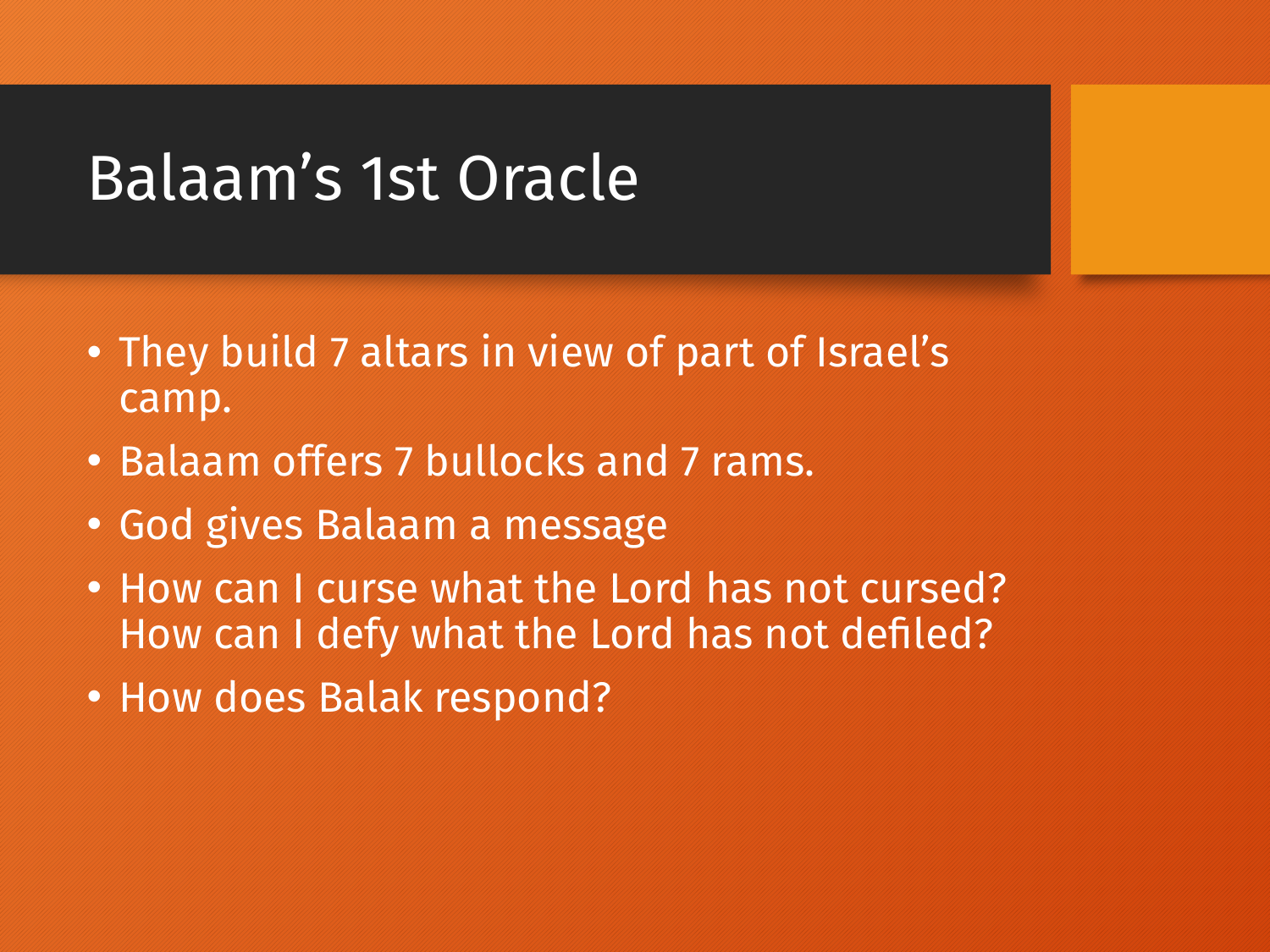

# Balaam’s 1st Oracle
They build 7 altars in view of part of Israel’s camp.
Balaam offers 7 bullocks and 7 rams.
God gives Balaam a message
How can I curse what the Lord has not cursed? How can I defy what the Lord has not defiled?
How does Balak respond?